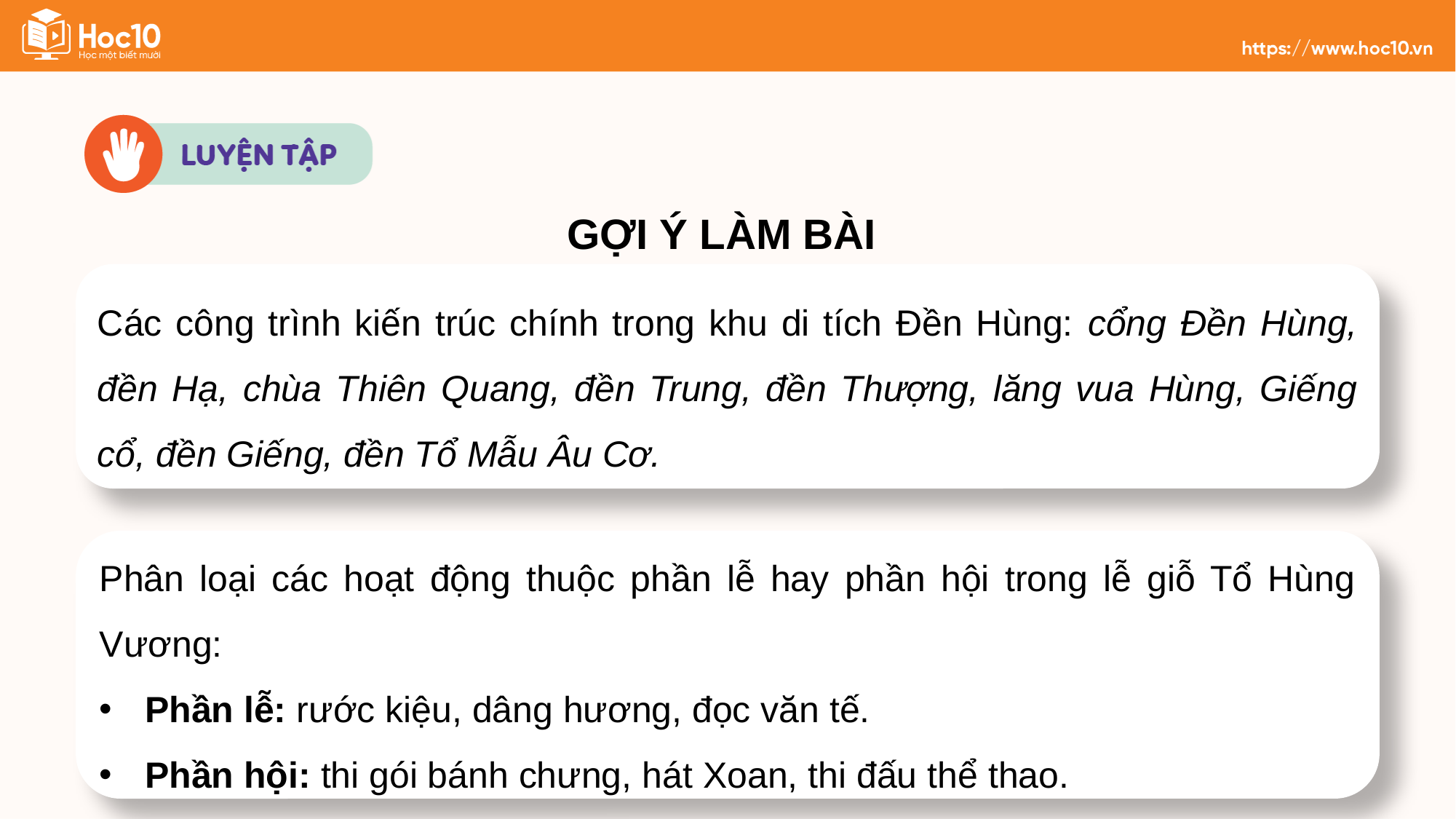

GỢI Ý LÀM BÀI
Các công trình kiến trúc chính trong khu di tích Đền Hùng: cổng Đền Hùng, đền Hạ, chùa Thiên Quang, đền Trung, đền Thượng, lăng vua Hùng, Giếng cổ, đền Giếng, đền Tổ Mẫu Âu Cơ.
Phân loại các hoạt động thuộc phần lễ hay phần hội trong lễ giỗ Tổ Hùng Vương:
Phần lễ: rước kiệu, dâng hương, đọc văn tế.
Phần hội: thi gói bánh chưng, hát Xoan, thi đấu thể thao.